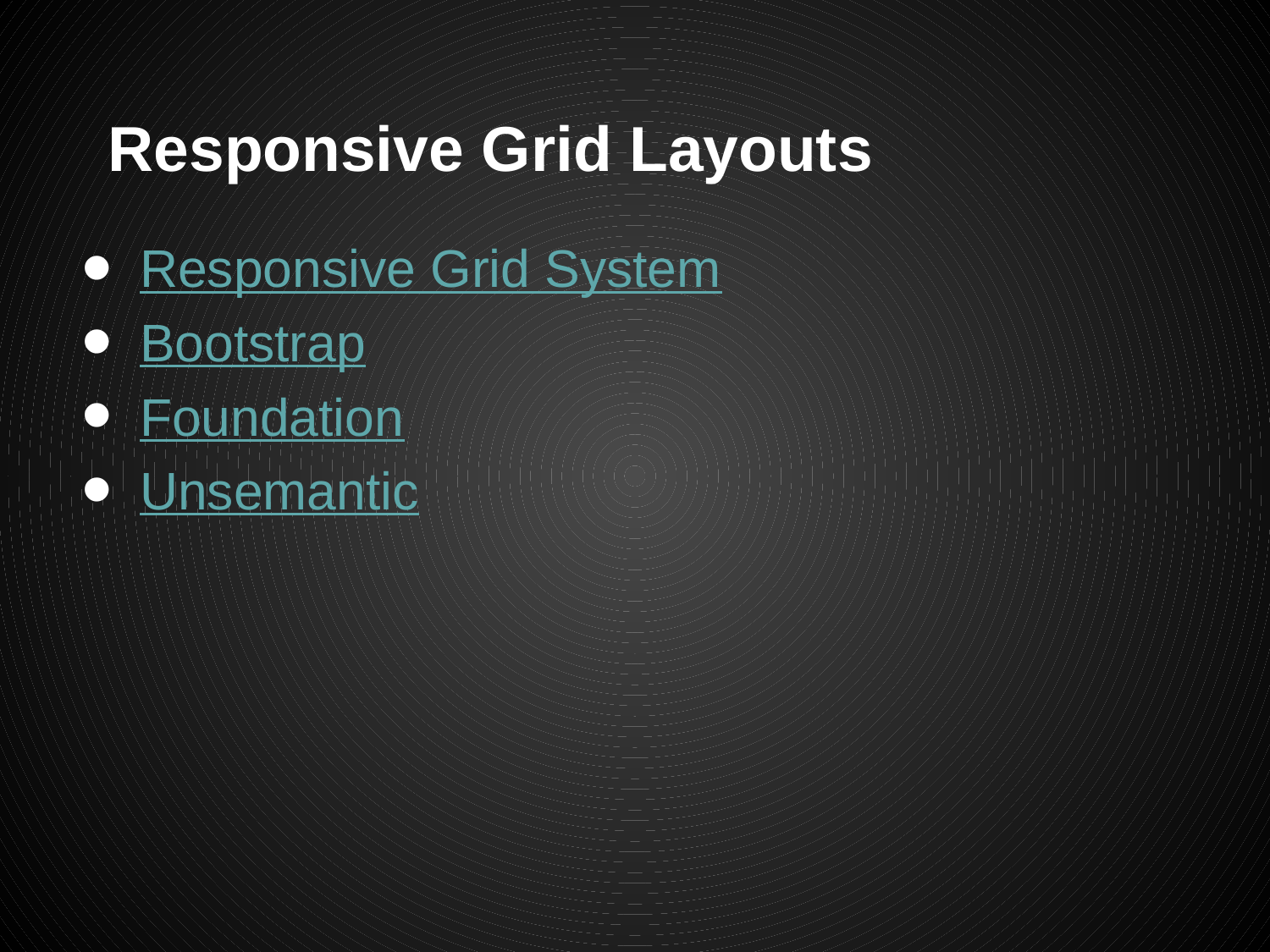

# Responsive Grid Layouts
Responsive Grid System
Bootstrap
Foundation
Unsemantic